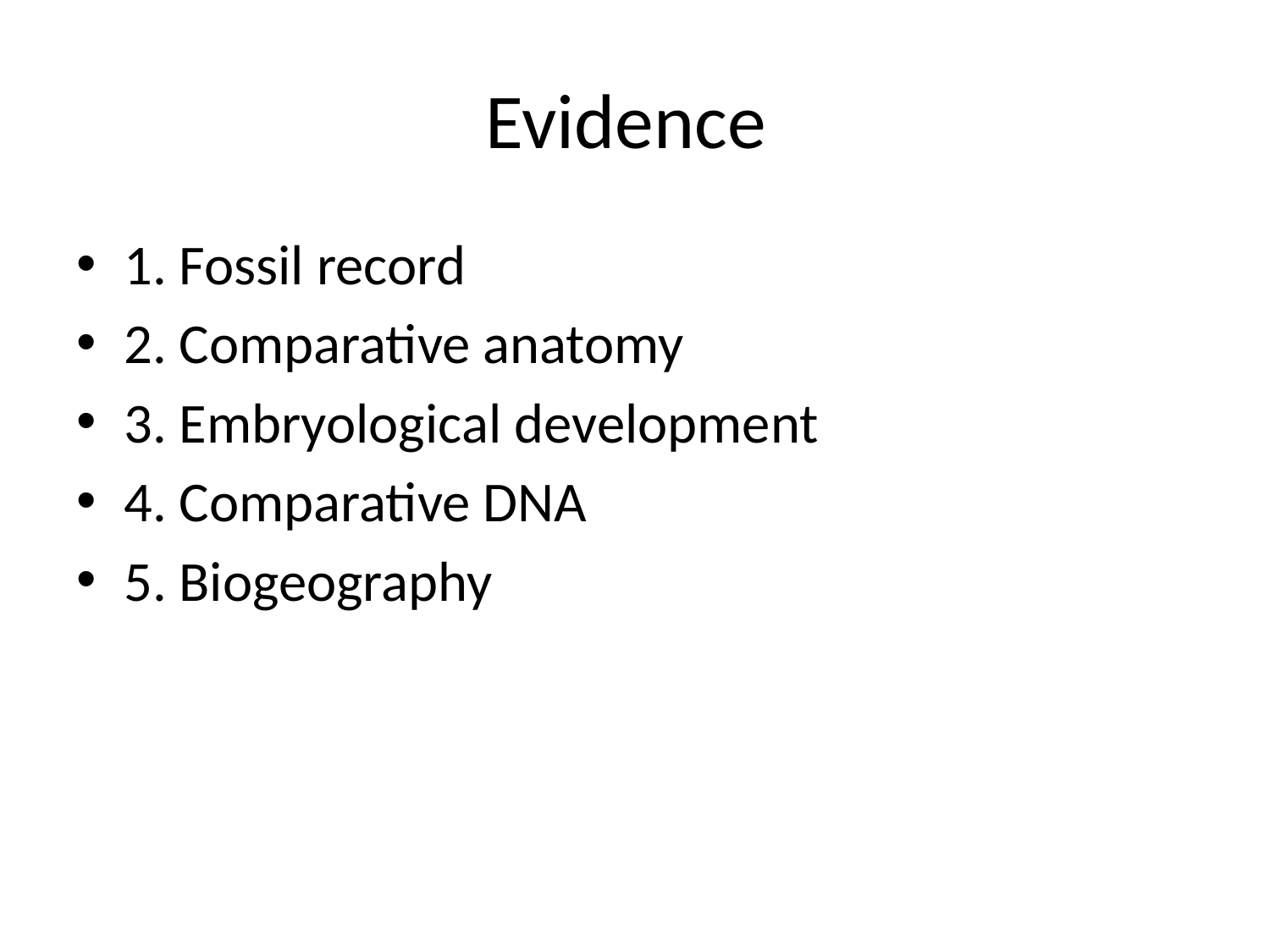

# Evidence
1. Fossil record
2. Comparative anatomy
3. Embryological development
4. Comparative DNA
5. Biogeography